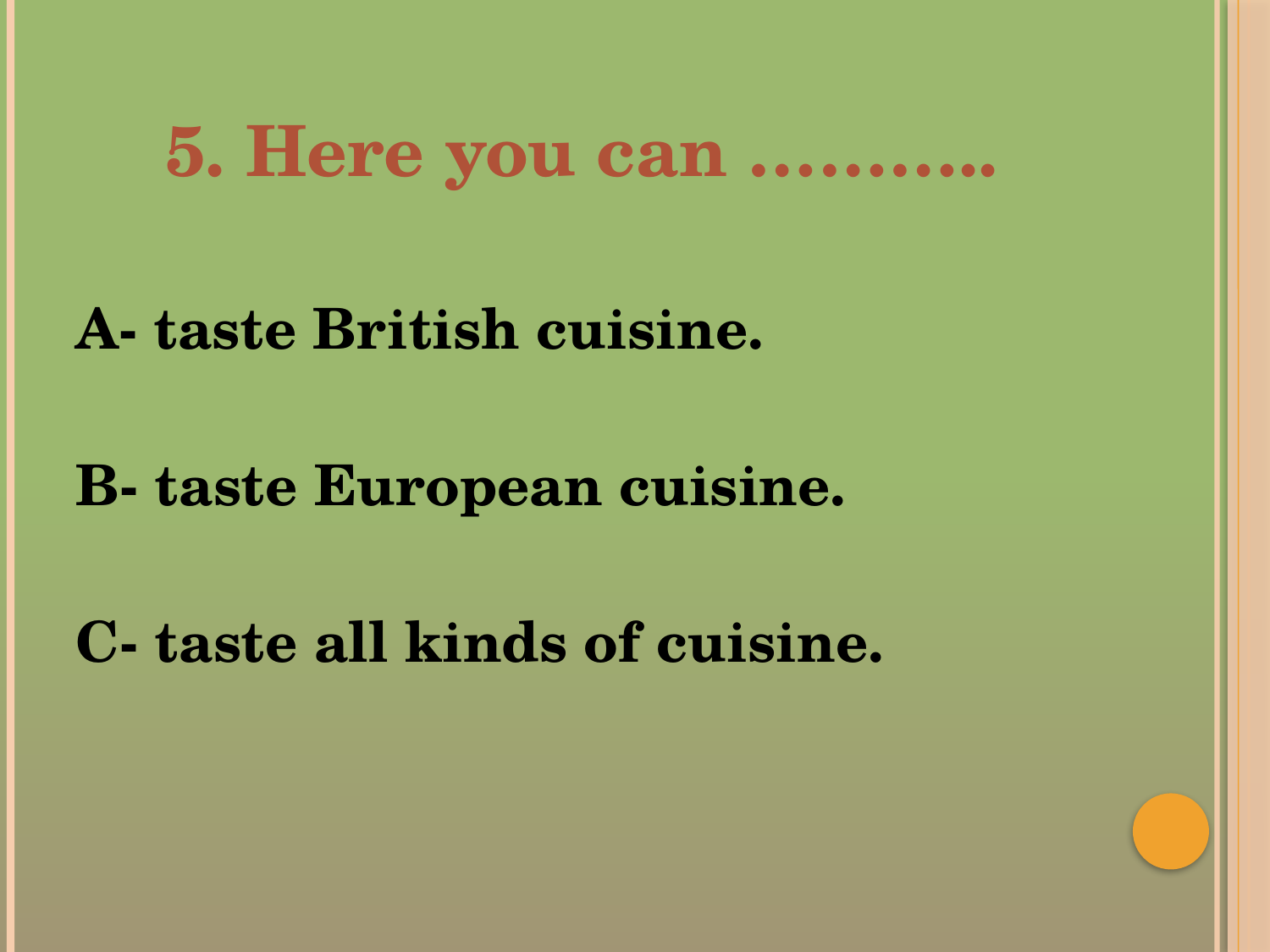

# 5. Here you can ………..
A- taste British cuisine.

B- taste European cuisine.

C- taste all kinds of cuisine.